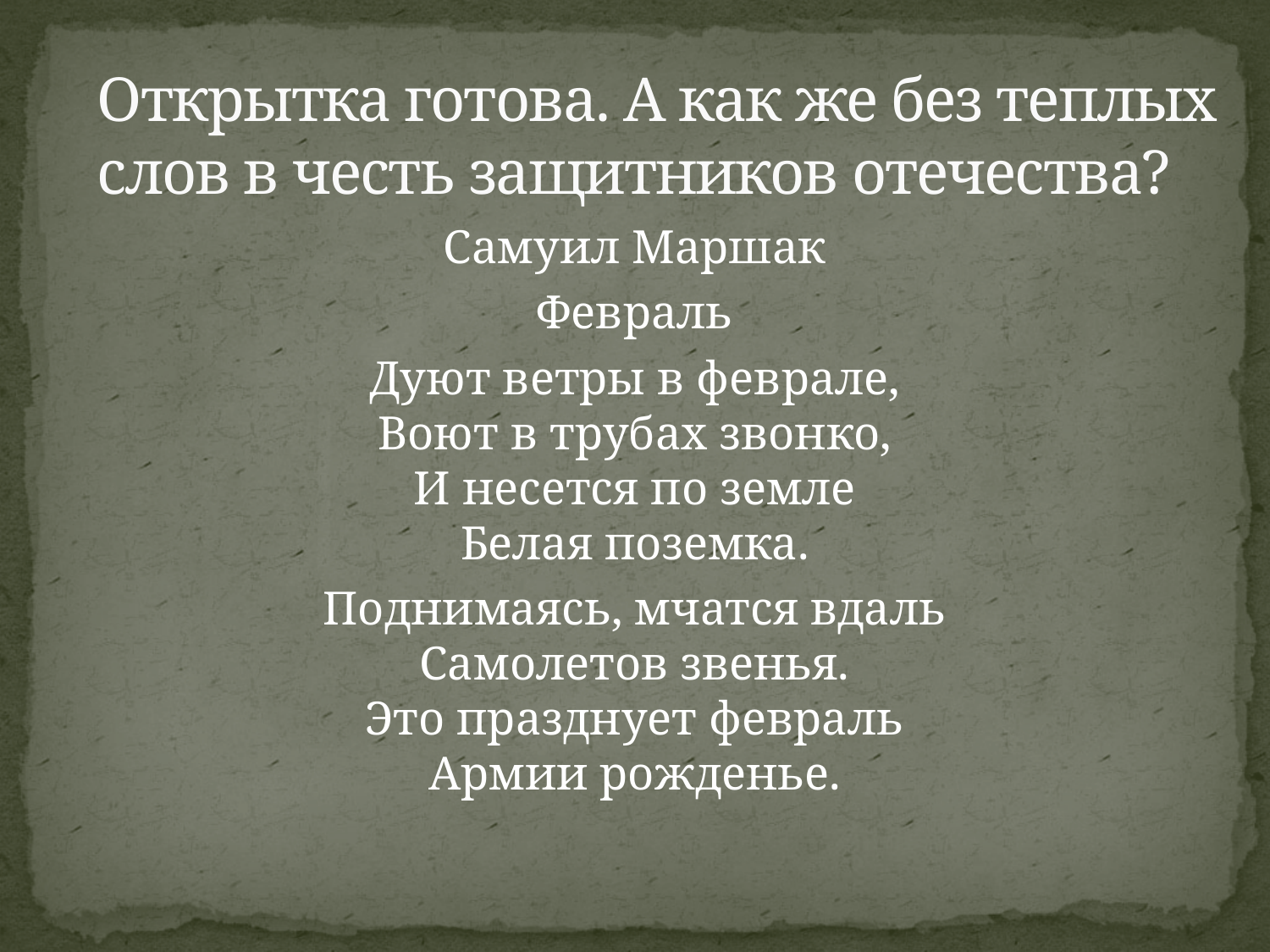

# Открытка готова. А как же без теплых слов в честь защитников отечества?
Самуил Маршак
Февраль
Дуют ветры в феврале,
Воют в трубах звонко,
И несется по земле
Белая поземка.
Поднимаясь, мчатся вдаль
Самолетов звенья.
Это празднует февраль
Армии рожденье.